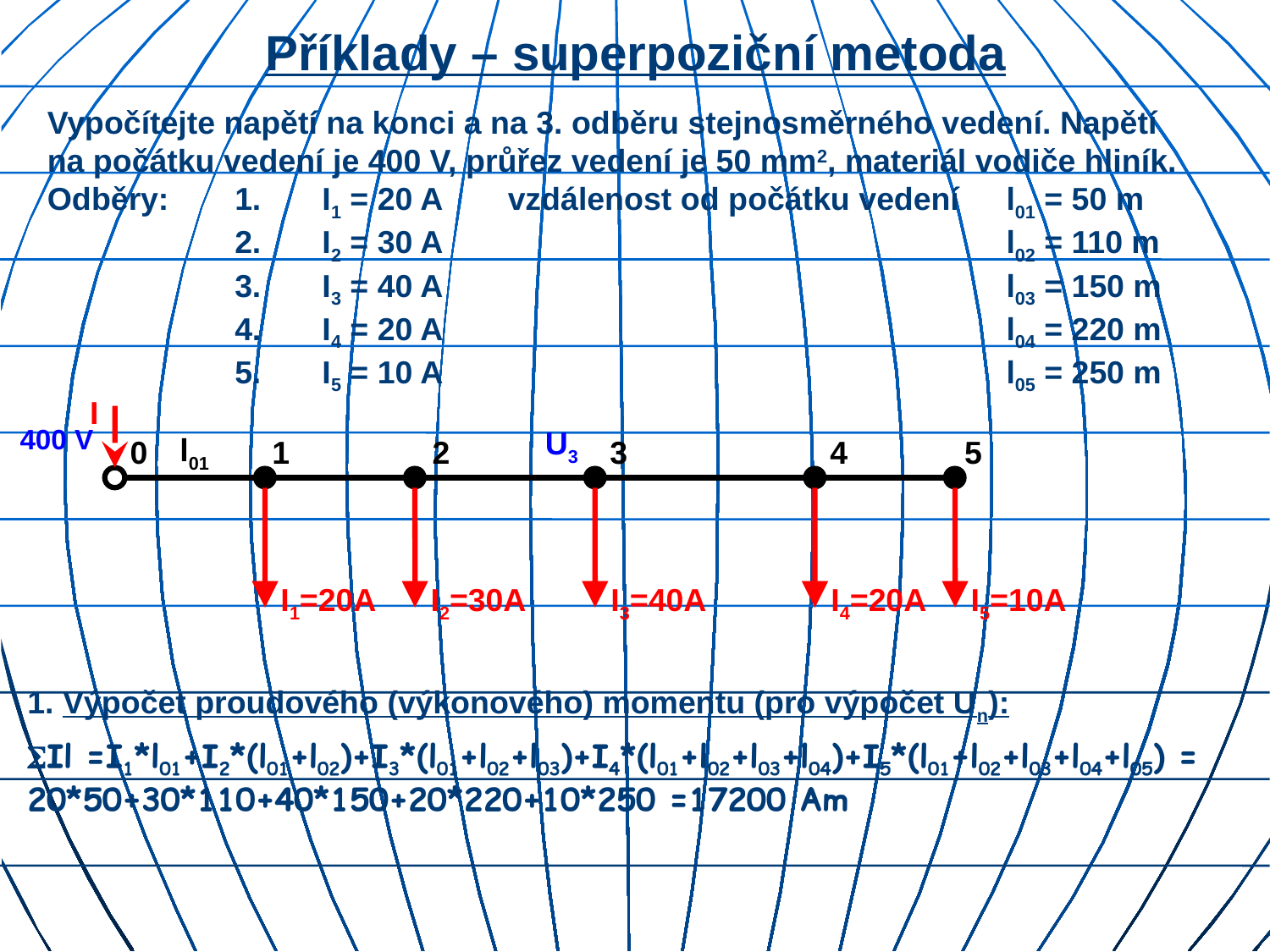

# Příklady – superpoziční metoda
Vypočítejte napětí na konci a na 3. odběru stejnosměrného vedení. Napětí na počátku vedení je 400 V, průřez vedení je 50 mm2, materiál vodiče hliník.
Odběry:	1. 	I1 = 20 A	vzdálenost od počátku vedení	l01 = 50 m
	2.	I2 = 30 A		l02 = 110 m
	3.	I3 = 40 A		l03 = 150 m
	4.	I4 = 20 A		l04 = 220 m
	5.	I5 = 10 A		l05 = 250 m
I

400 V
U3
0
l01
1
2
3
4
5

I1=20A
I2=30A
I3=40A
I4=20A
I5=10A
1. Výpočet proudového (výkonového) momentu (pro výpočet Un):
ΣIl =I1*l01+I2*(l01+l02)+I3*(l01+l02+l03)+I4*(l01+l02+l03+l04)+I5*(l01+l02+l03+l04+l05) = 20*50+30*110+40*150+20*220+10*250 =17200 Am